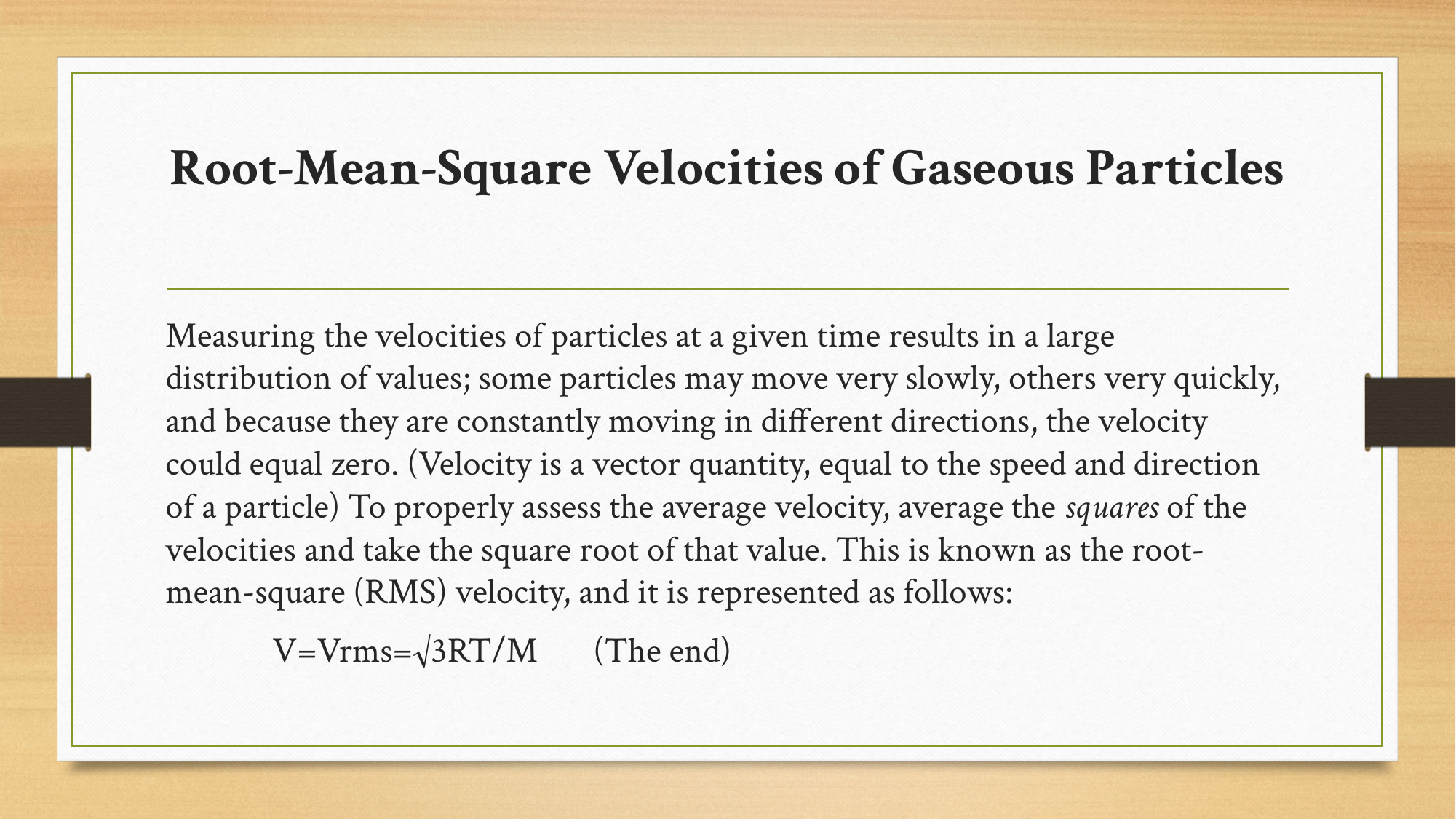

# Root-Mean-Square Velocities of Gaseous Particles
Measuring the velocities of particles at a given time results in a large distribution of values; some particles may move very slowly, others very quickly, and because they are constantly moving in different directions, the velocity could equal zero. (Velocity is a vector quantity, equal to the speed and direction of a particle) To properly assess the average velocity, average the squares of the velocities and take the square root of that value. This is known as the root-mean-square (RMS) velocity, and it is represented as follows:
					V=Vrms=√3RT/M							(The end)